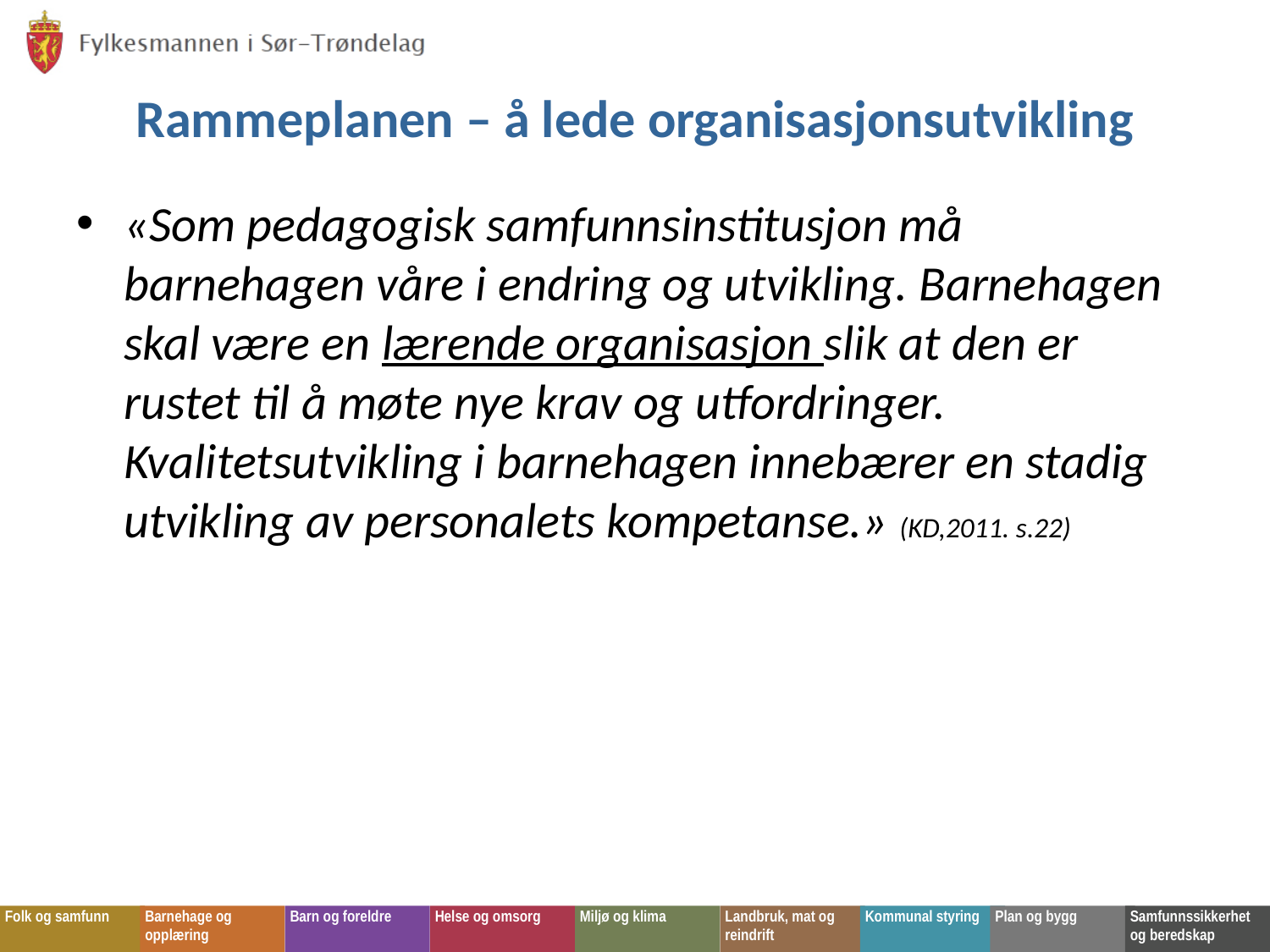

# Rammeplanen – å lede organisasjonsutvikling
«Som pedagogisk samfunnsinstitusjon må barnehagen våre i endring og utvikling. Barnehagen skal være en lærende organisasjon slik at den er rustet til å møte nye krav og utfordringer. Kvalitetsutvikling i barnehagen innebærer en stadig utvikling av personalets kompetanse.» (KD,2011. s.22)